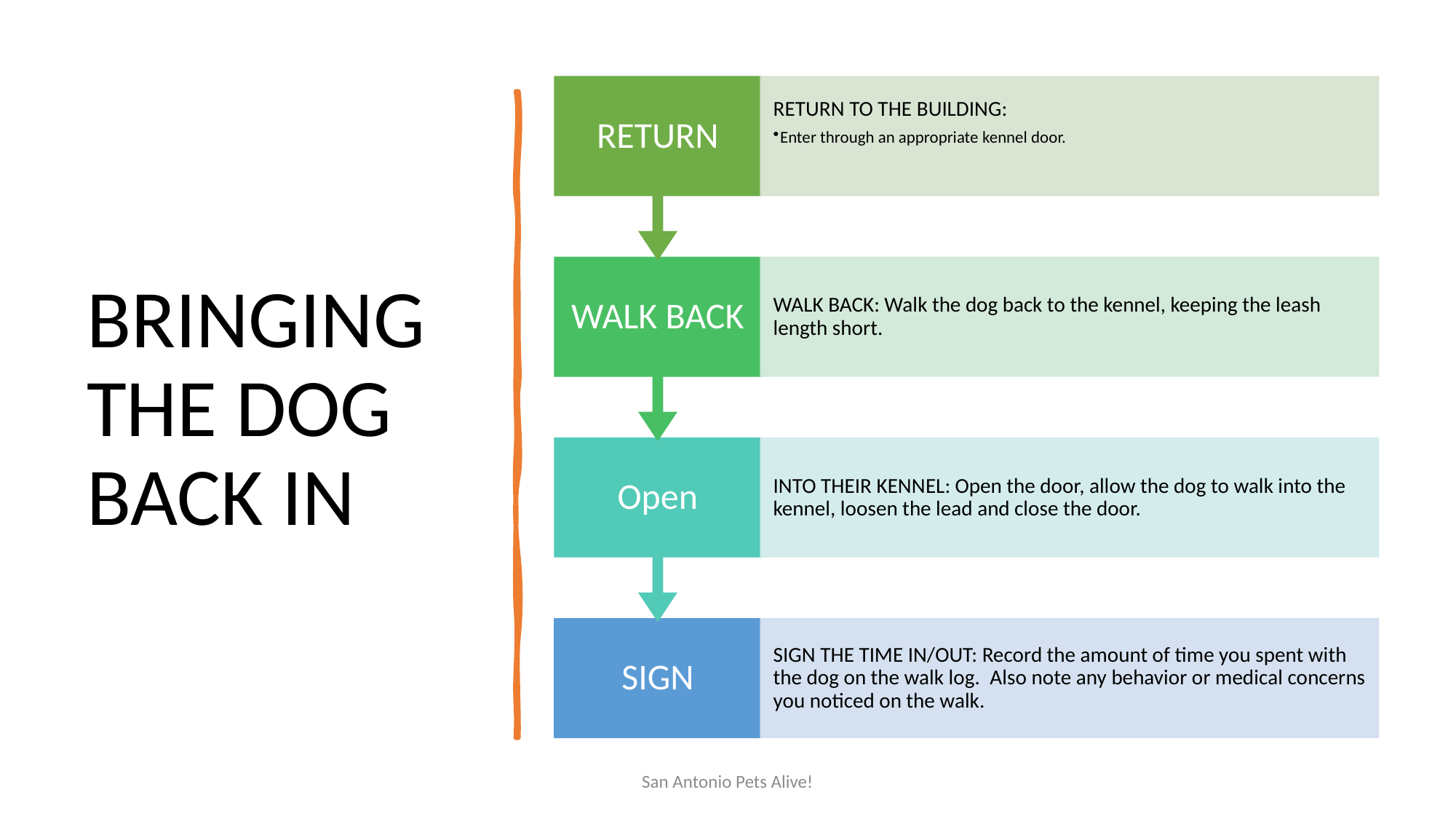

SIGN
SIGN THE TIME IN/OUT: Record the amount of time you spent with the dog on the walk log.  Also note any behavior or medical concerns you noticed on the walk.
Open
INTO THEIR KENNEL: Open the door, allow the dog to walk into the kennel, loosen the lead and close the door.
WALK BACK
WALK BACK: Walk the dog back to the kennel, keeping the leash length short.
RETURN
RETURN TO THE BUILDING:
Enter through an appropriate kennel door.
# BRINGING THE DOG BACK IN

San Antonio Pets Alive!